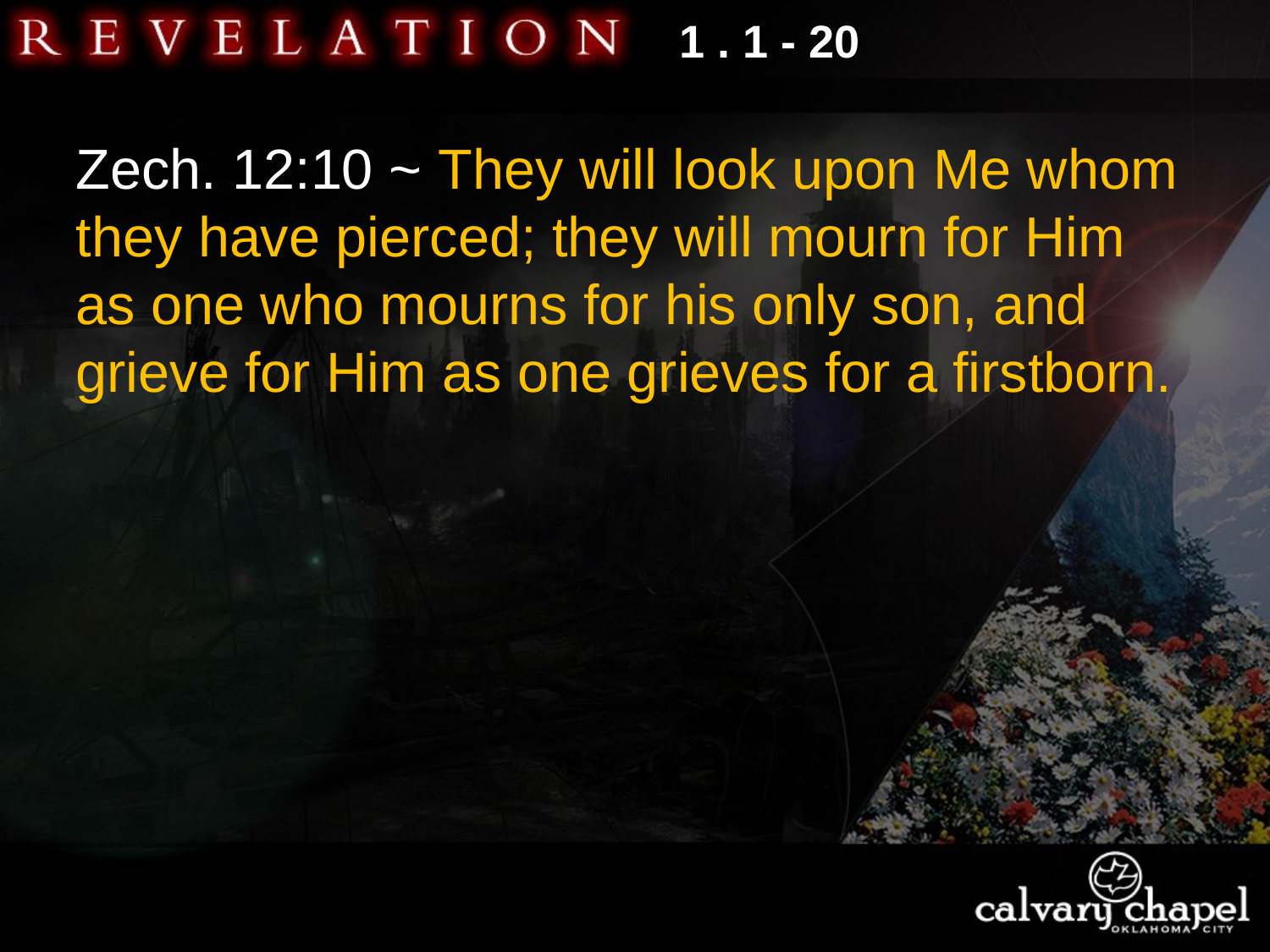

1 . 1 - 20
Zech. 12:10 ~ They will look upon Me whom they have pierced; they will mourn for Him as one who mourns for his only son, and grieve for Him as one grieves for a firstborn.